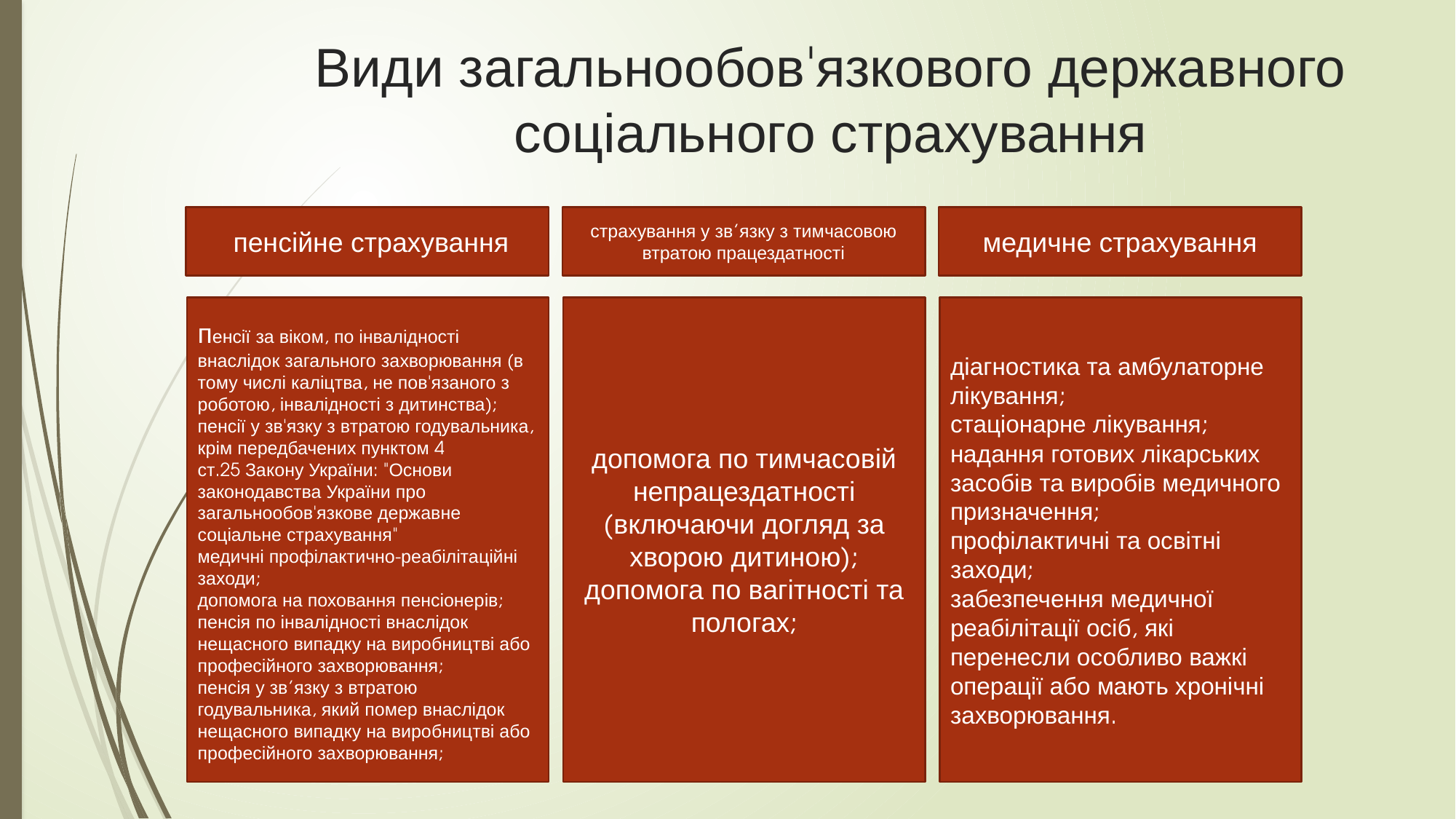

Види загальнообов'язкового державного соціального страхування
 пенсійне страхування
страхування у зв’язку з тимчасовою втратою працездатності
медичне страхування
пенсії за віком, по інвалідності внаслідок загального захворювання (в тому числі каліцтва, не пов'язаного з роботою, інвалідності з дитинства);
пенсії у зв'язку з втратою годувальника, крім передбачених пунктом 4 ст.25 Закону України: "Основи законодавства України про загальнообов'язкове державне соціальне страхування"
медичні профілактично-реабілітаційні заходи;
допомога на поховання пенсіонерів;
пенсія по інвалідності внаслідок нещасного випадку на виробництві або професійного захворювання;
пенсія у зв’язку з втратою годувальника, який помер внаслідок нещасного випадку на виробництві або професійного захворювання;
допомога по тимчасовій непрацездатності (включаючи догляд за хворою дитиною);
допомога по вагітності та пологах;
діагностика та амбулаторне лікування;
стаціонарне лікування;
надання готових лікарських засобів та виробів медичного призначення;
профілактичні та освітні заходи;
забезпечення медичної реабілітації осіб, які перенесли особливо важкі операції або мають хронічні захворювання.